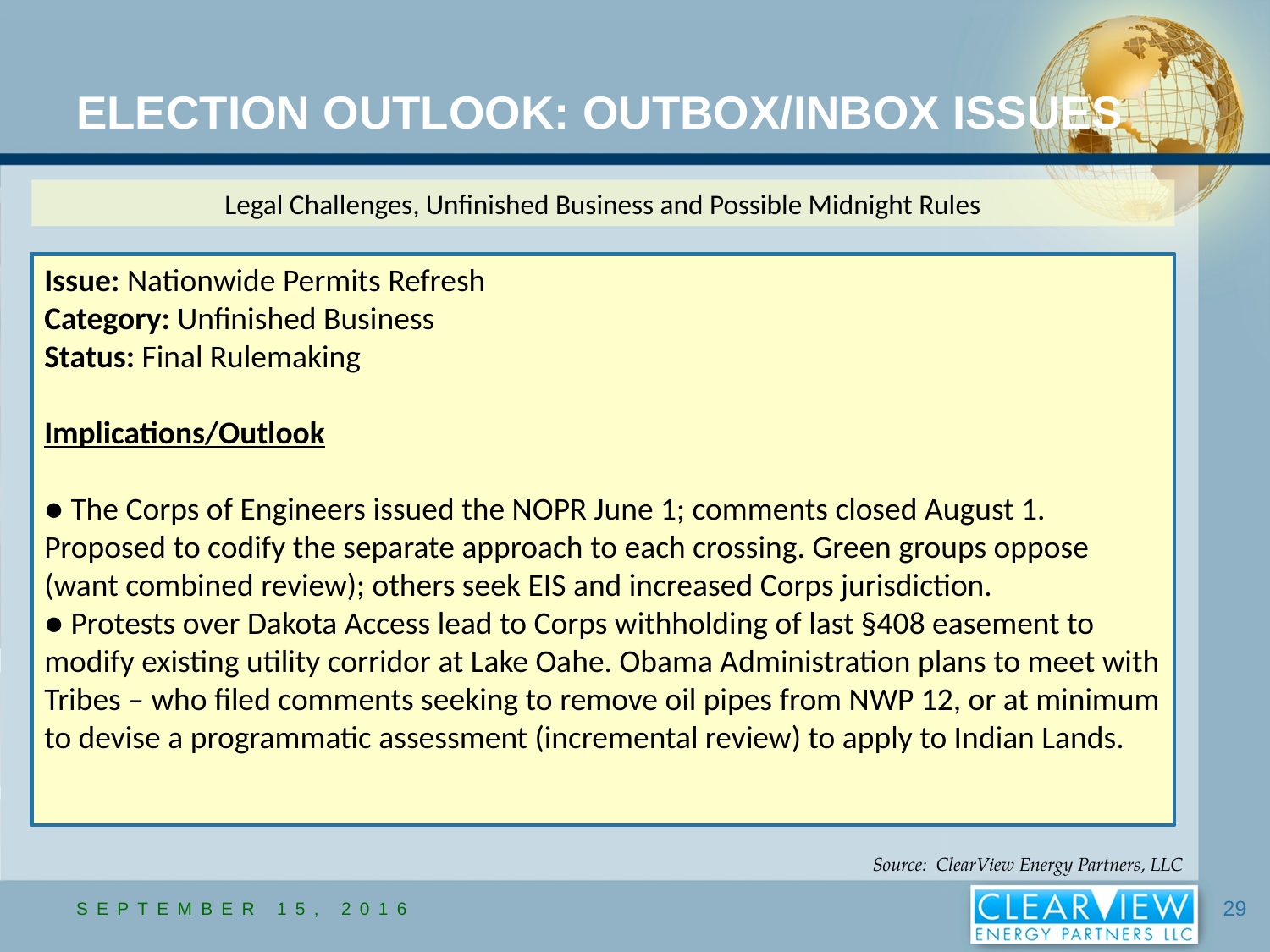

Election Outlook: Outbox/Inbox Issues
Legal Challenges, Unfinished Business and Possible Midnight Rules
Issue: Nationwide Permits Refresh
Category: Unfinished Business
Status: Final Rulemaking

Implications/Outlook

● The Corps of Engineers issued the NOPR June 1; comments closed August 1. Proposed to codify the separate approach to each crossing. Green groups oppose (want combined review); others seek EIS and increased Corps jurisdiction.
● Protests over Dakota Access lead to Corps withholding of last §408 easement to modify existing utility corridor at Lake Oahe. Obama Administration plans to meet with Tribes – who filed comments seeking to remove oil pipes from NWP 12, or at minimum to devise a programmatic assessment (incremental review) to apply to Indian Lands.

Source:  ClearView Energy Partners, LLC
September 15, 2016
29